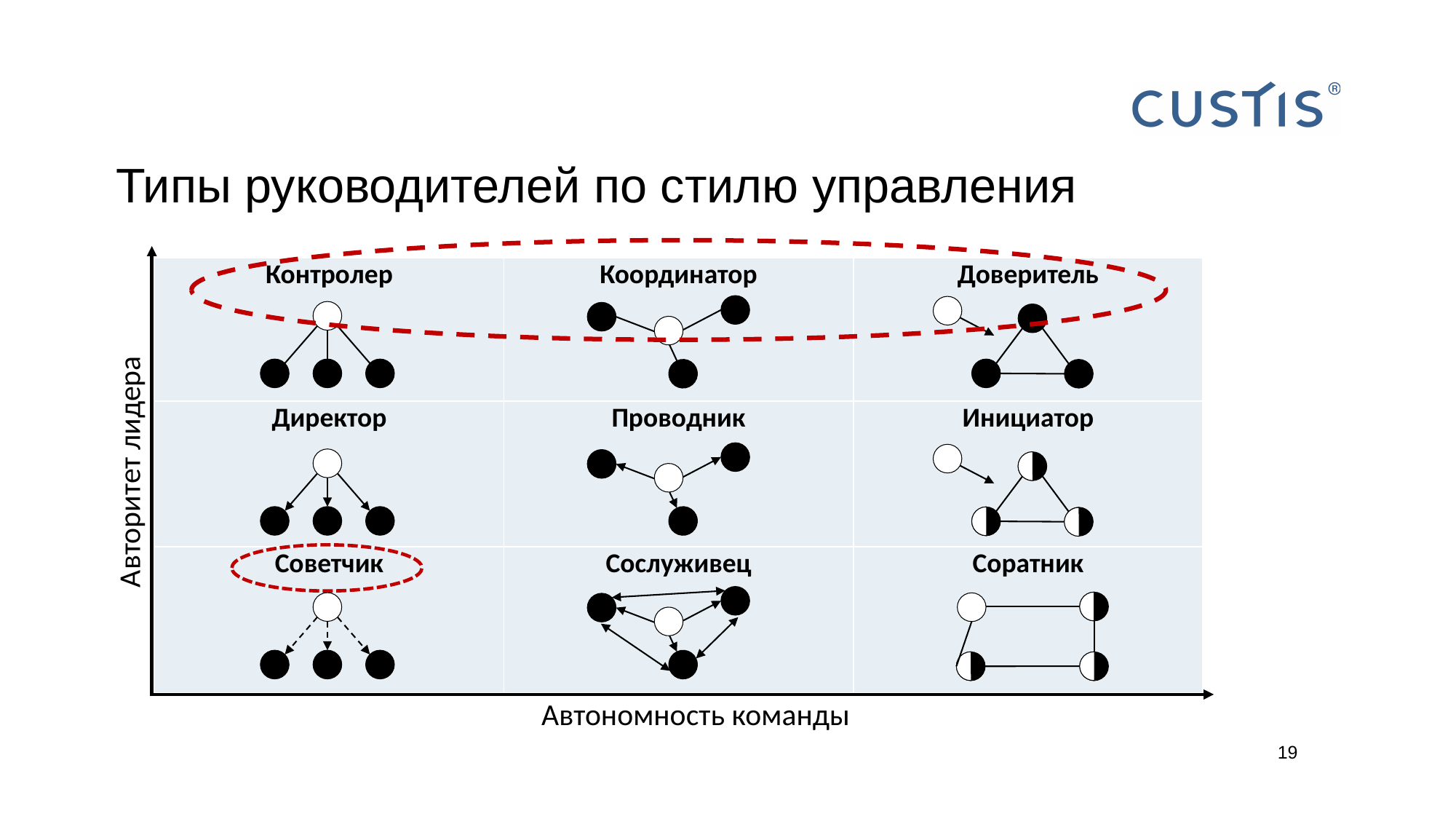

# Типы руководителей по стилю управления

| Контролер | Координатор | Доверитель |
| --- | --- | --- |
| Директор | Проводник | Инициатор |
| Советчик | Сослуживец | Соратник |

Авторитет лидера

Автономность команды
19